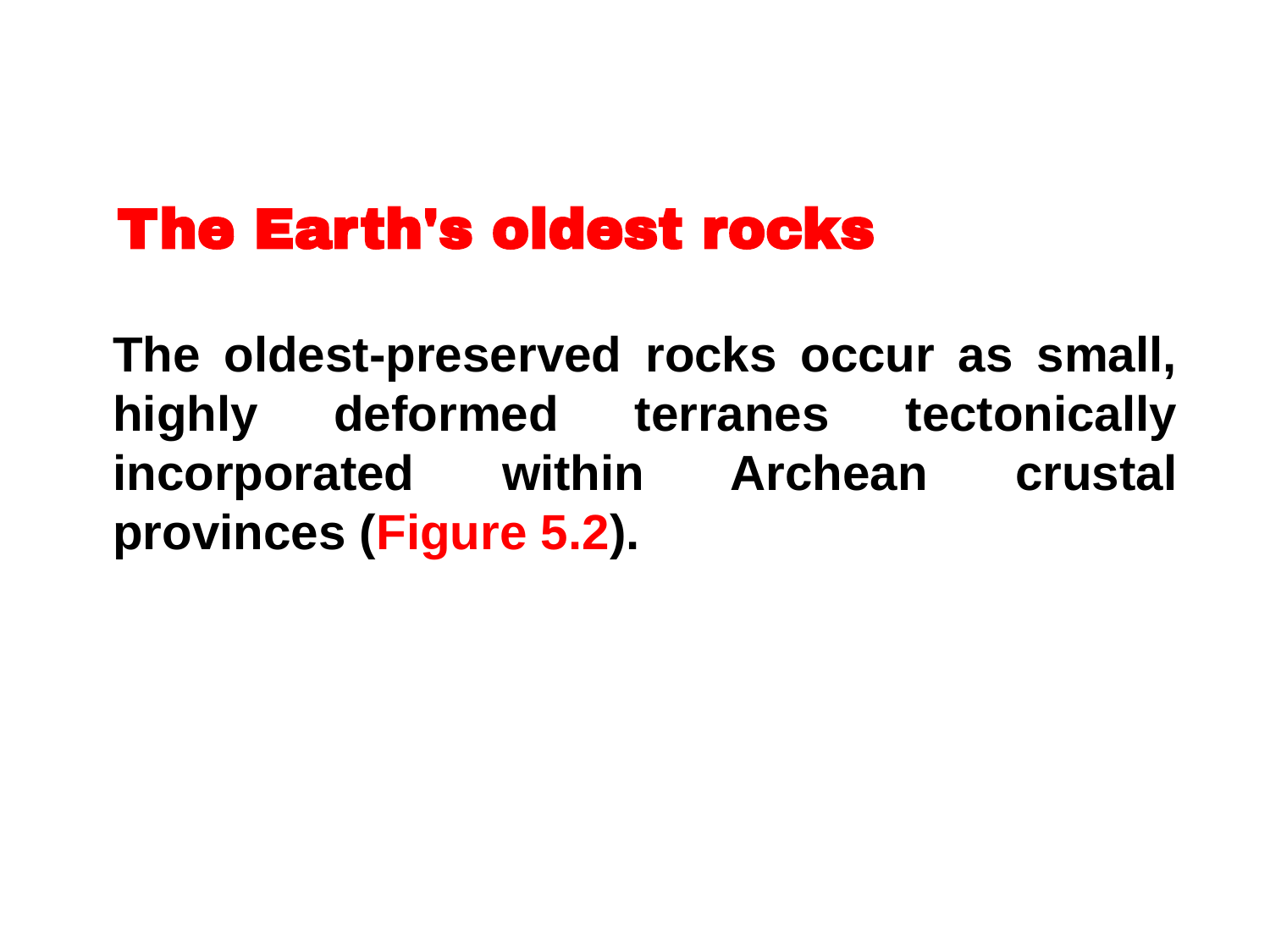

The Earth's oldest rocks
The oldest-preserved rocks occur as small, highly deformed terranes tectonically incorporated within Archean crustal provinces (Figure 5.2).